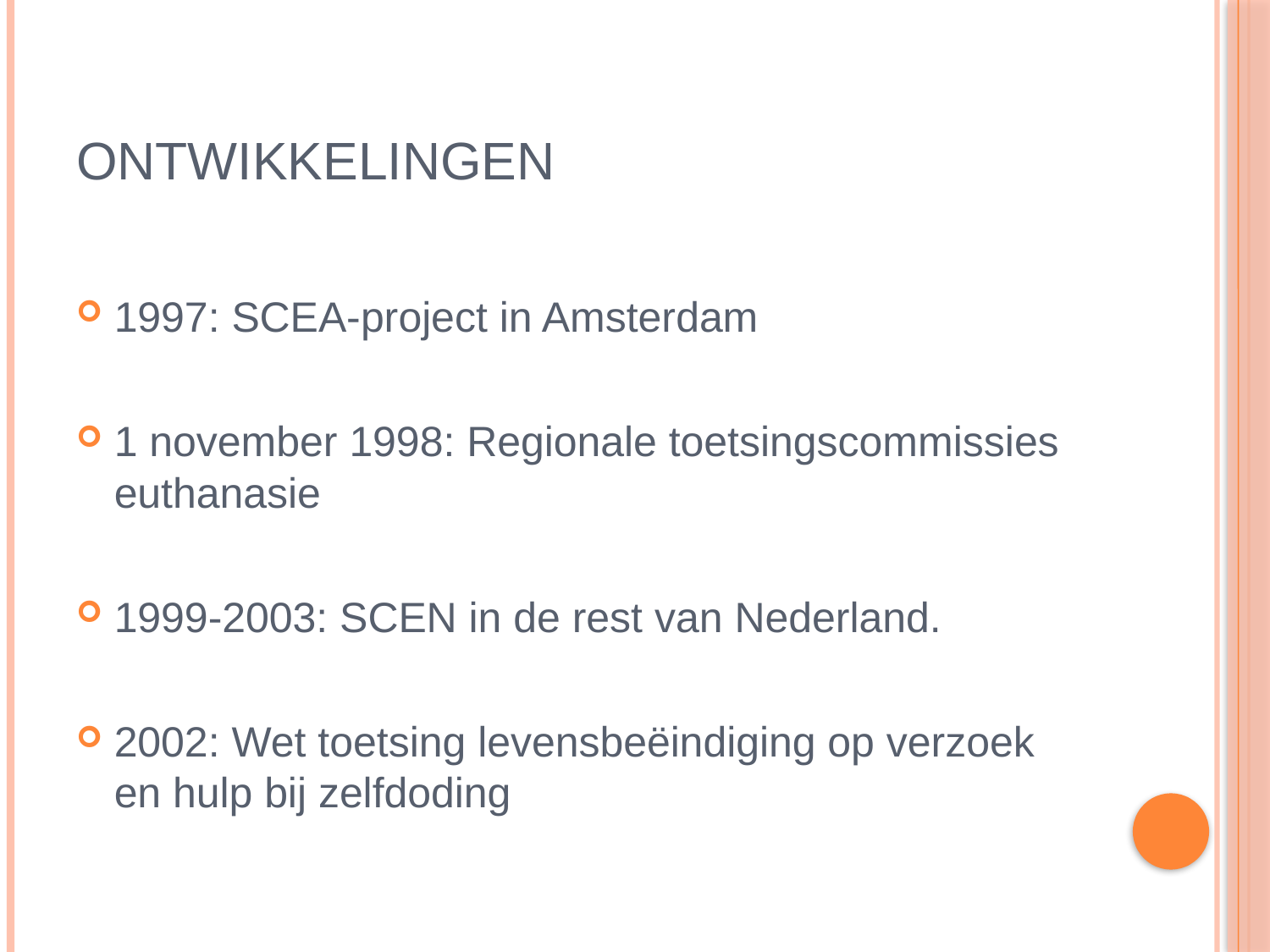

# ONTWIKKELINGEN

1997: SCEA-project in Amsterdam
1 november 1998: Regionale toetsingscommissies euthanasie
1999-2003: SCEN in de rest van Nederland.
2002: Wet toetsing levensbeëindiging op verzoek en hulp bij zelfdoding